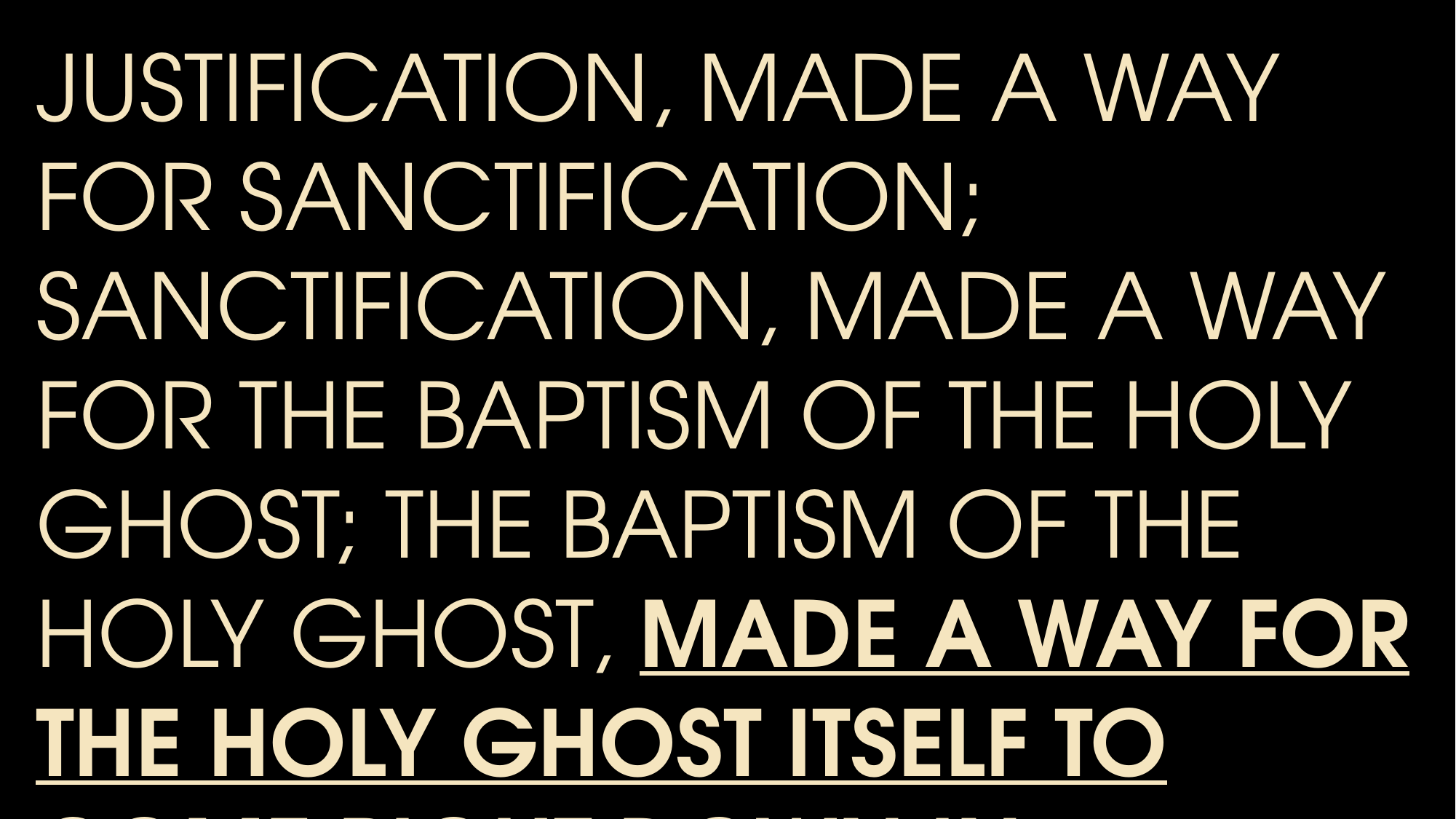

Justification, made a way for sanctification; sanctification, made a way for the baptism of the Holy Ghost; the baptism of the Holy Ghost, made a way for the Holy Ghost Itself to come right down in perfection,